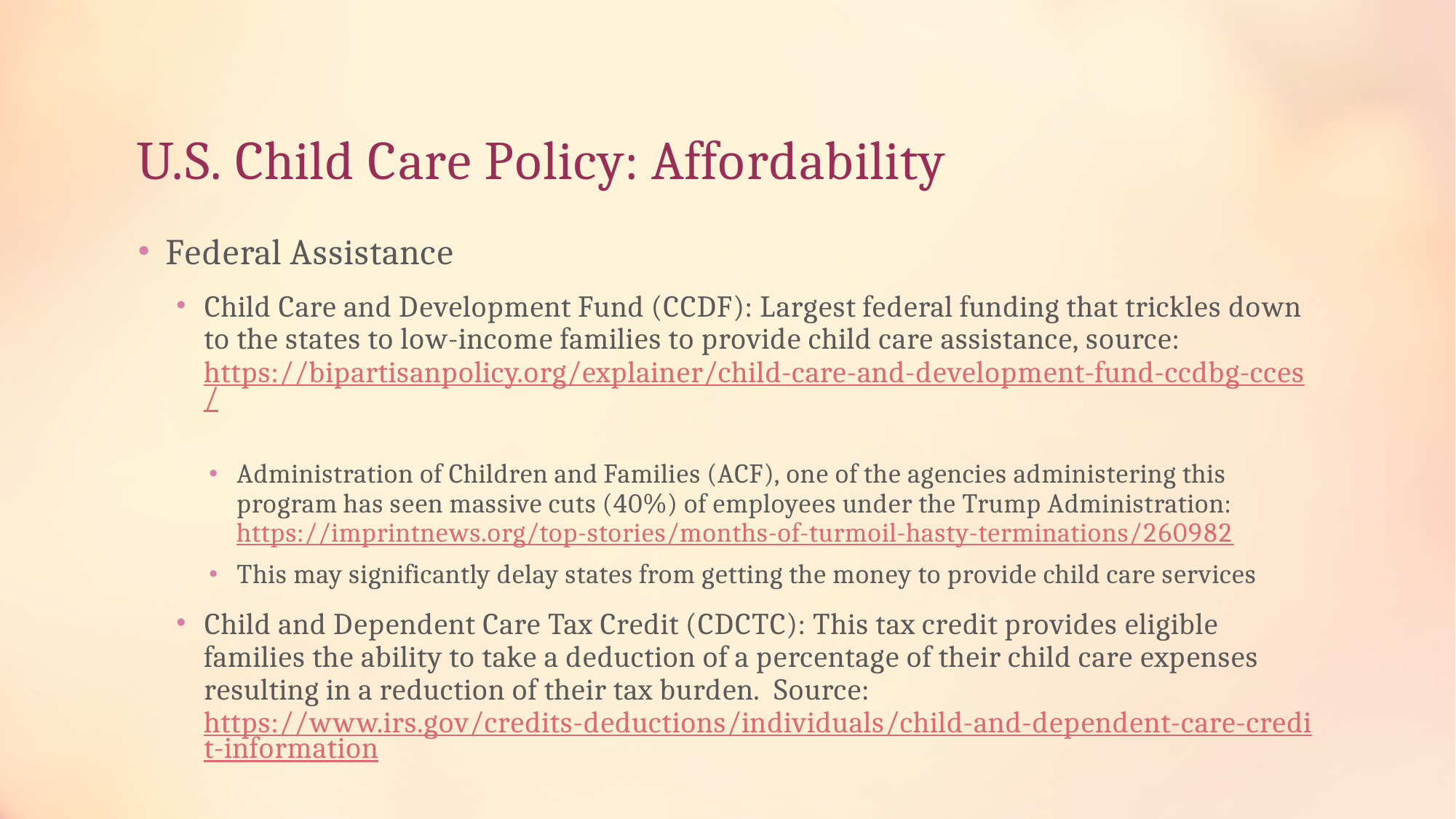

# U.S. Child Care Policy: Affordability
Federal Assistance
Child Care and Development Fund (CCDF): Largest federal funding that trickles down to the states to low-income families to provide child care assistance, source: https://bipartisanpolicy.org/explainer/child-care-and-development-fund-ccdbg-cces/
Administration of Children and Families (ACF), one of the agencies administering this program has seen massive cuts (40%) of employees under the Trump Administration: https://imprintnews.org/top-stories/months-of-turmoil-hasty-terminations/260982
This may significantly delay states from getting the money to provide child care services
Child and Dependent Care Tax Credit (CDCTC): This tax credit provides eligible families the ability to take a deduction of a percentage of their child care expenses resulting in a reduction of their tax burden.  Source: https://www.irs.gov/credits-deductions/individuals/child-and-dependent-care-credit-information